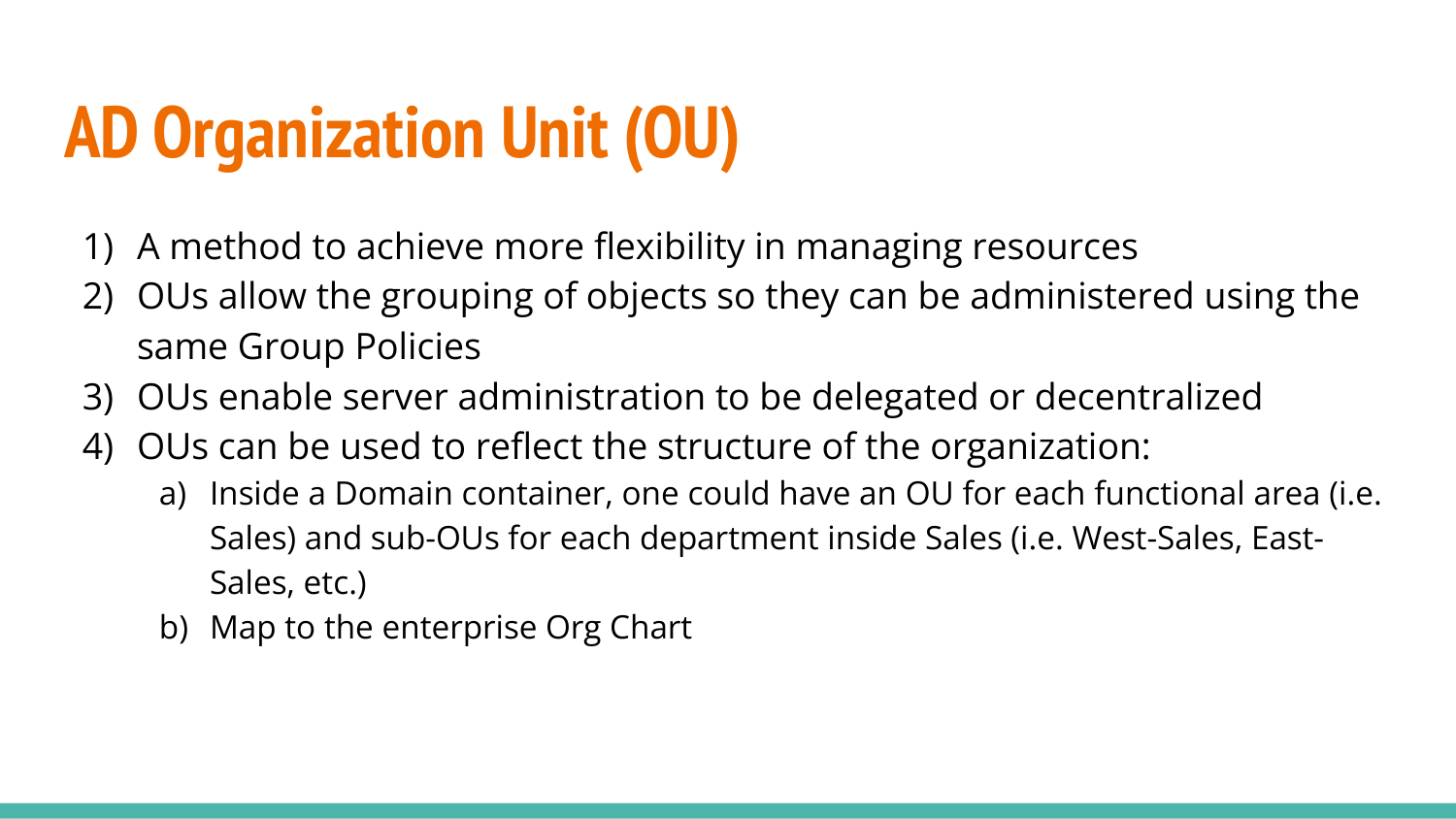

# AD Organization Unit (OU)
A method to achieve more flexibility in managing resources
OUs allow the grouping of objects so they can be administered using the same Group Policies
OUs enable server administration to be delegated or decentralized
OUs can be used to reflect the structure of the organization:
Inside a Domain container, one could have an OU for each functional area (i.e. Sales) and sub-OUs for each department inside Sales (i.e. West-Sales, East-Sales, etc.)
Map to the enterprise Org Chart